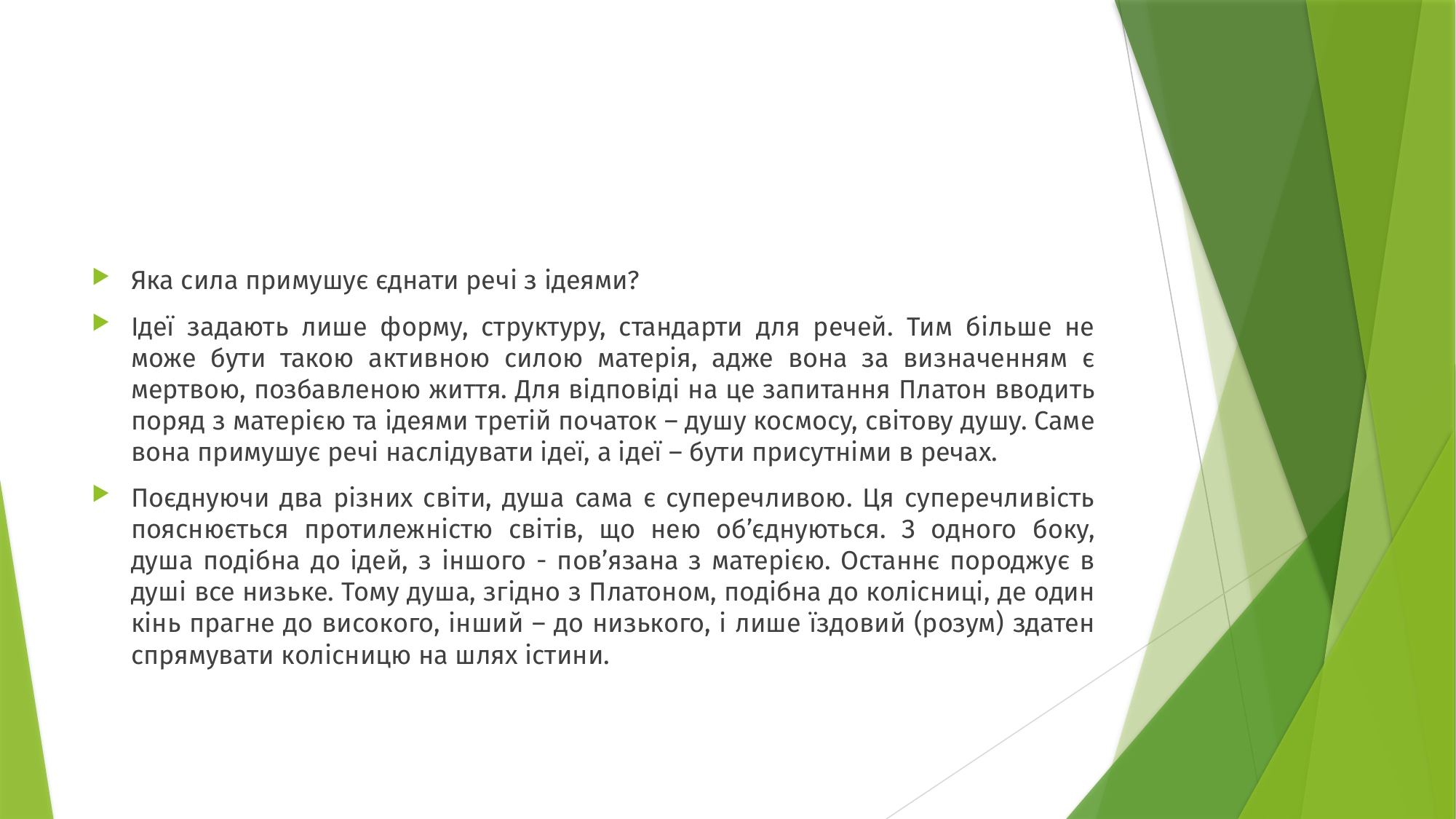

#
Яка сила примушує єднати речі з ідеями?
Ідеї задають лише форму, структуру, стандарти для речей. Тим більше не може бути такою активною силою матерія, адже вона за визначенням є мертвою, позбавленою життя. Для відповіді на це запитання Платон вводить поряд з матерією та ідеями третій початок – душу космосу, світову душу. Саме вона примушує речі наслідувати ідеї, а ідеї – бути присутніми в речах.
Поєднуючи два різних світи, душа сама є суперечливою. Ця суперечливість пояснюється протилежністю світів, що нею об’єднуються. З одного боку, душа подібна до ідей, з іншого - пов’язана з матерією. Останнє породжує в душі все низьке. Тому душа, згідно з Платоном, подібна до колісниці, де один кінь прагне до високого, інший – до низького, і лише їздовий (розум) здатен спрямувати колісницю на шлях істини.